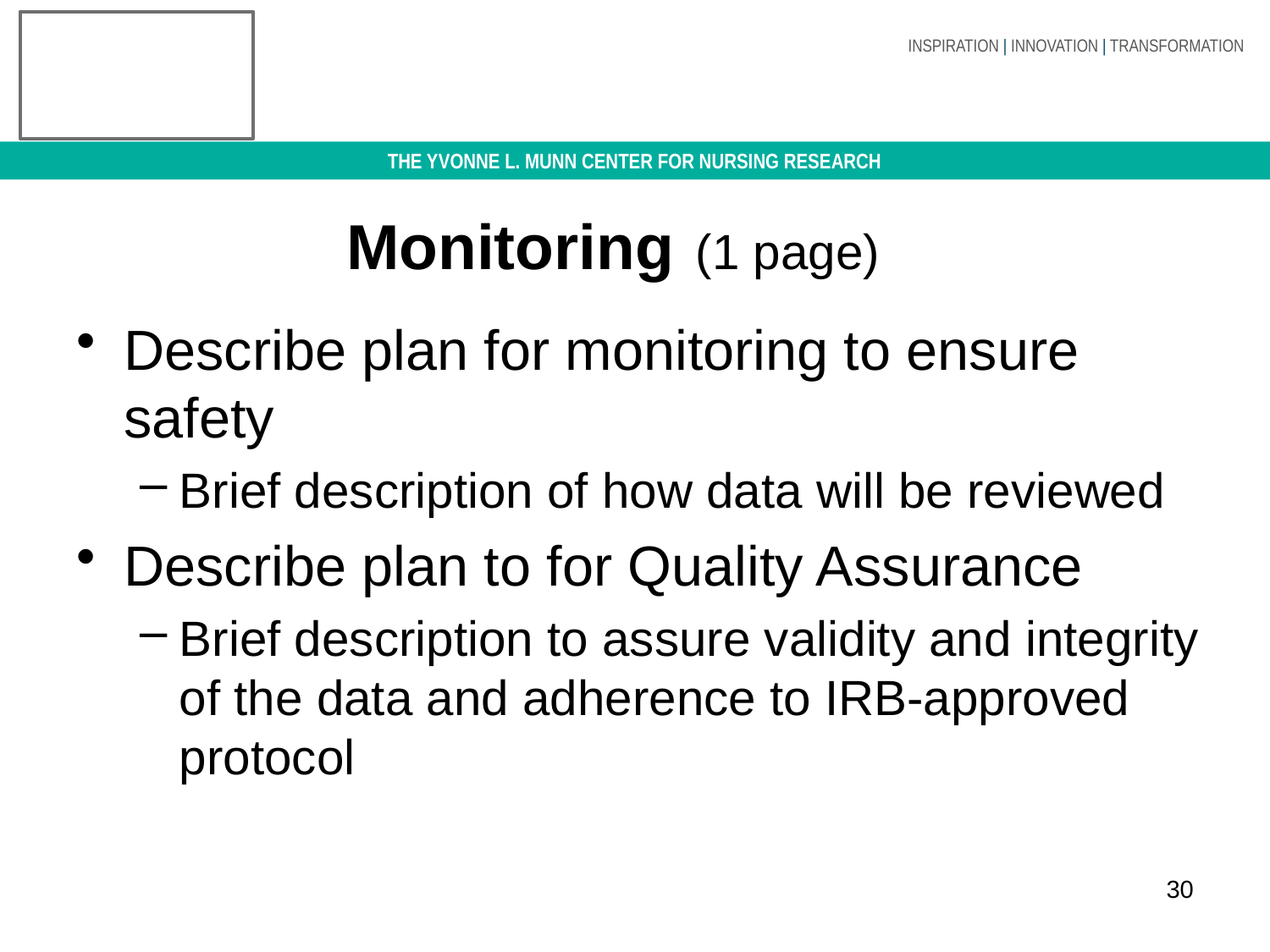

# Monitoring (1 page)
Describe plan for monitoring to ensure safety
Brief description of how data will be reviewed
Describe plan to for Quality Assurance
Brief description to assure validity and integrity of the data and adherence to IRB-approved protocol

30